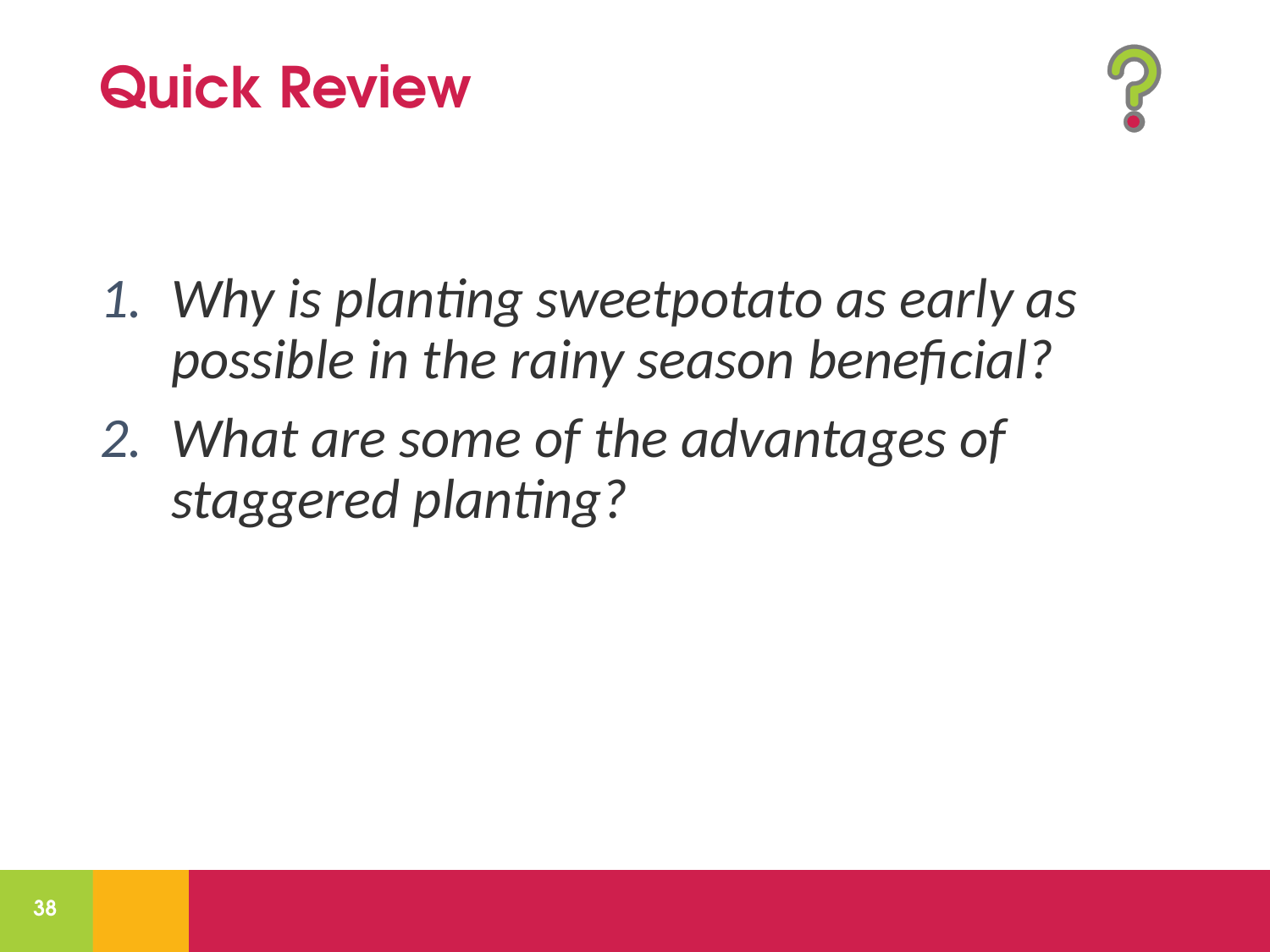

Why is planting sweetpotato as early as possible in the rainy season beneficial?
What are some of the advantages of staggered planting?
38